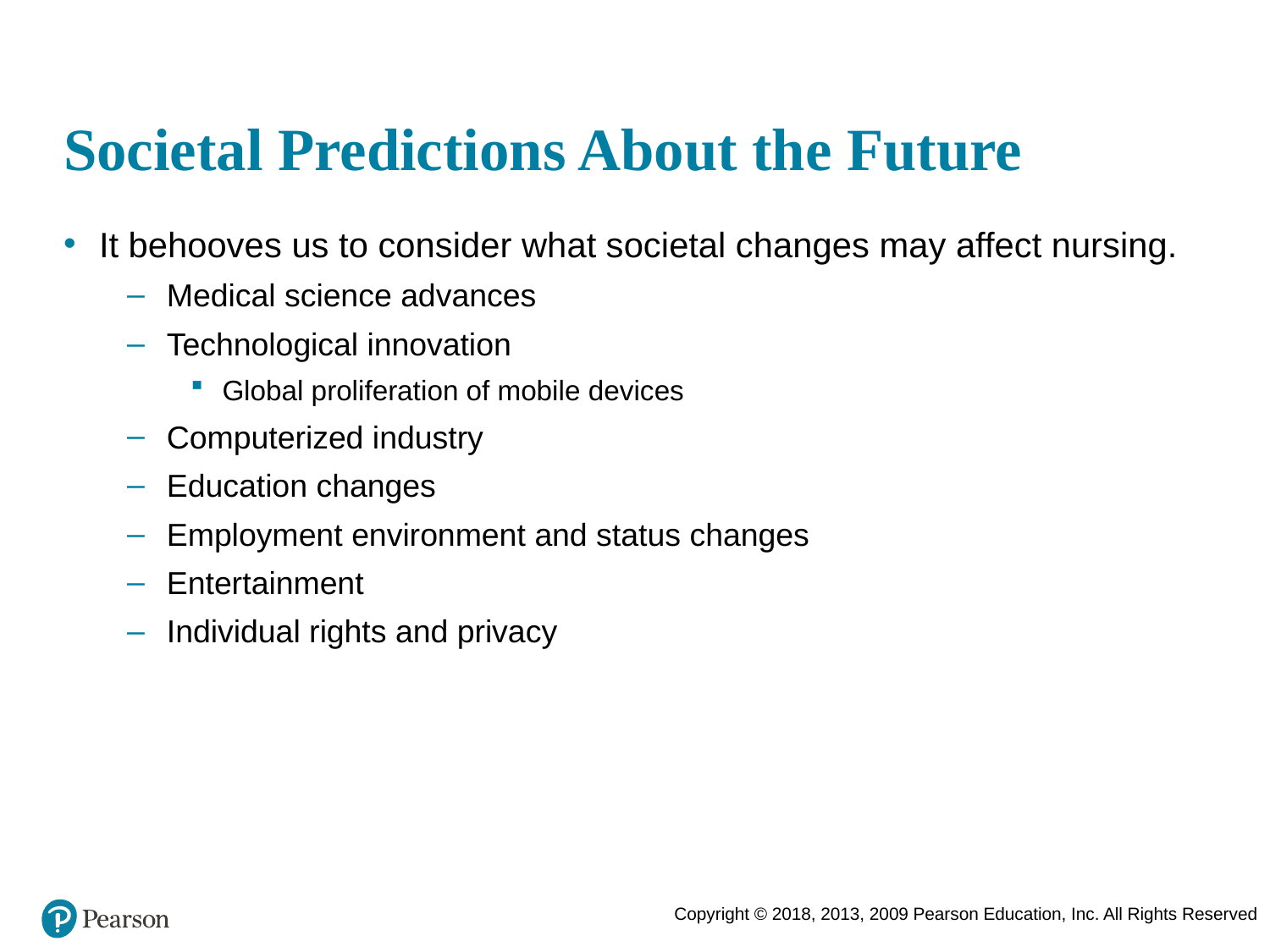

# Societal Predictions About the Future
It behooves us to consider what societal changes may affect nursing.
Medical science advances
Technological innovation
Global proliferation of mobile devices
Computerized industry
Education changes
Employment environment and status changes
Entertainment
Individual rights and privacy